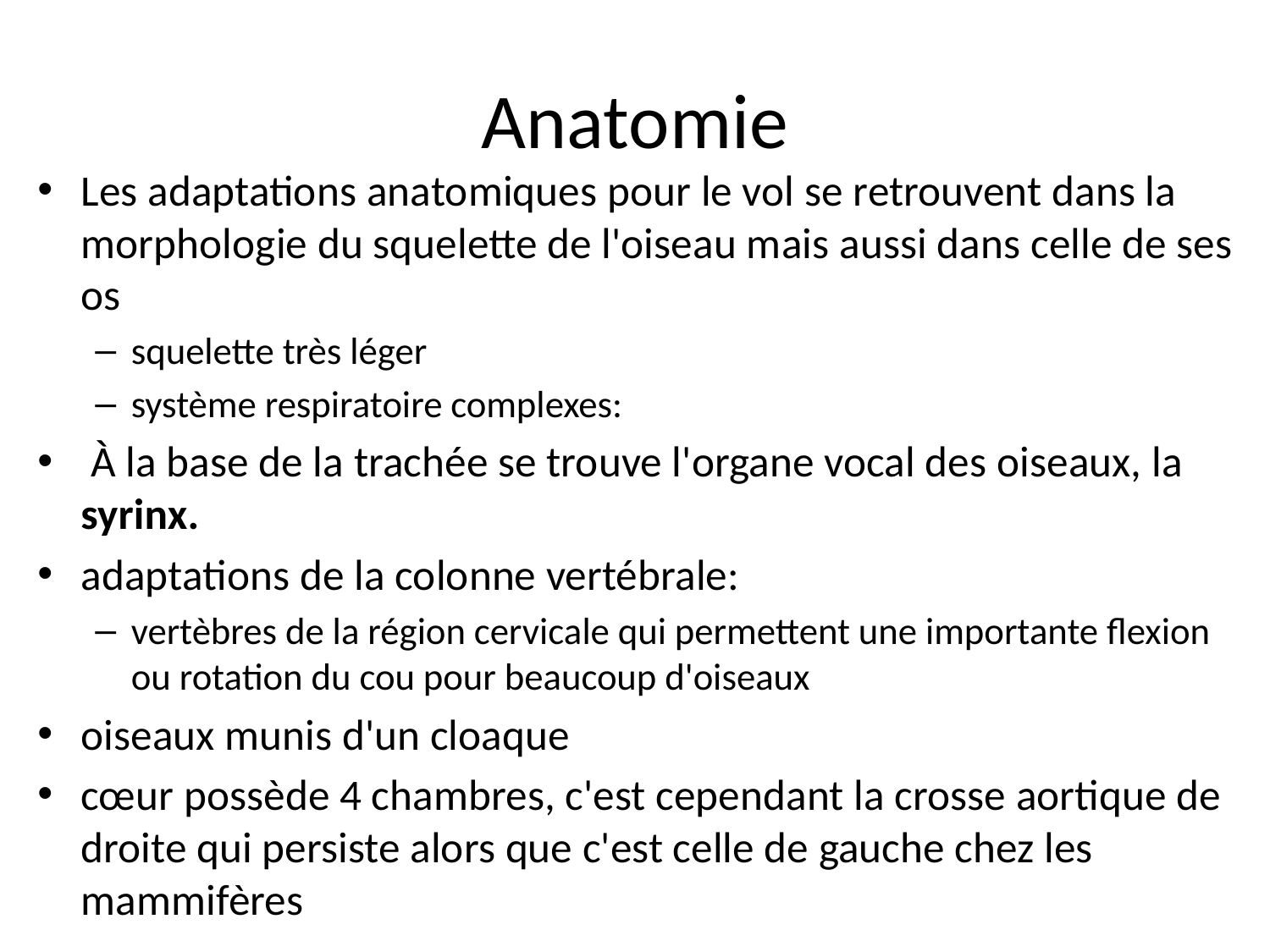

# Anatomie
Les adaptations anatomiques pour le vol se retrouvent dans la morphologie du squelette de l'oiseau mais aussi dans celle de ses os
squelette très léger
système respiratoire complexes:
 À la base de la trachée se trouve l'organe vocal des oiseaux, la syrinx.
adaptations de la colonne vertébrale:
vertèbres de la région cervicale qui permettent une importante flexion ou rotation du cou pour beaucoup d'oiseaux
oiseaux munis d'un cloaque
cœur possède 4 chambres, c'est cependant la crosse aortique de droite qui persiste alors que c'est celle de gauche chez les mammifères